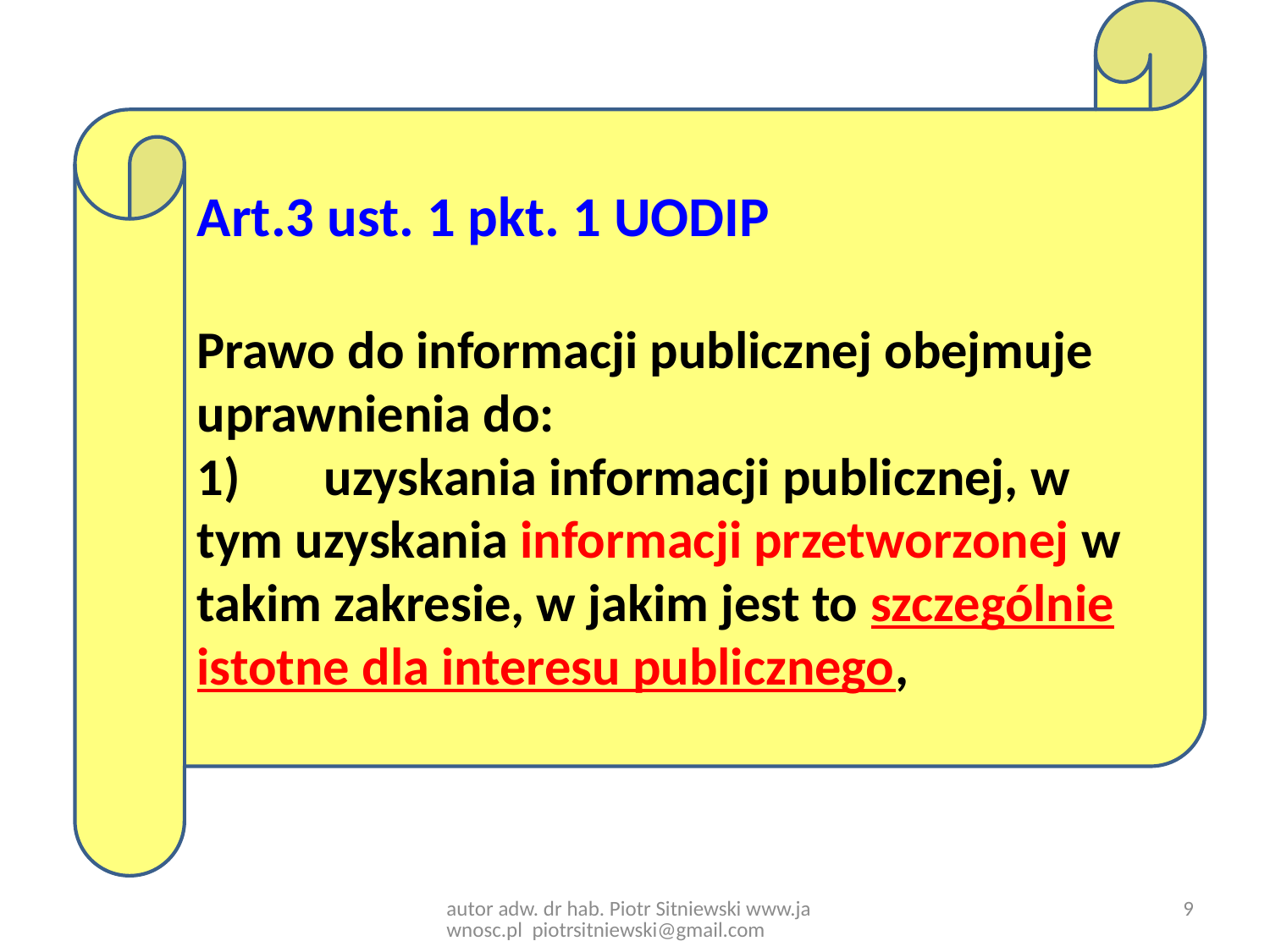

Art.3 ust. 1 pkt. 1 UODIP

Prawo do informacji publicznej obejmuje uprawnienia do:
1)	uzyskania informacji publicznej, w tym uzyskania informacji przetworzonej w takim zakresie, w jakim jest to szczególnie istotne dla interesu publicznego,

9
autor adw. dr hab. Piotr Sitniewski www.jawnosc.pl  piotrsitniewski@gmail.com